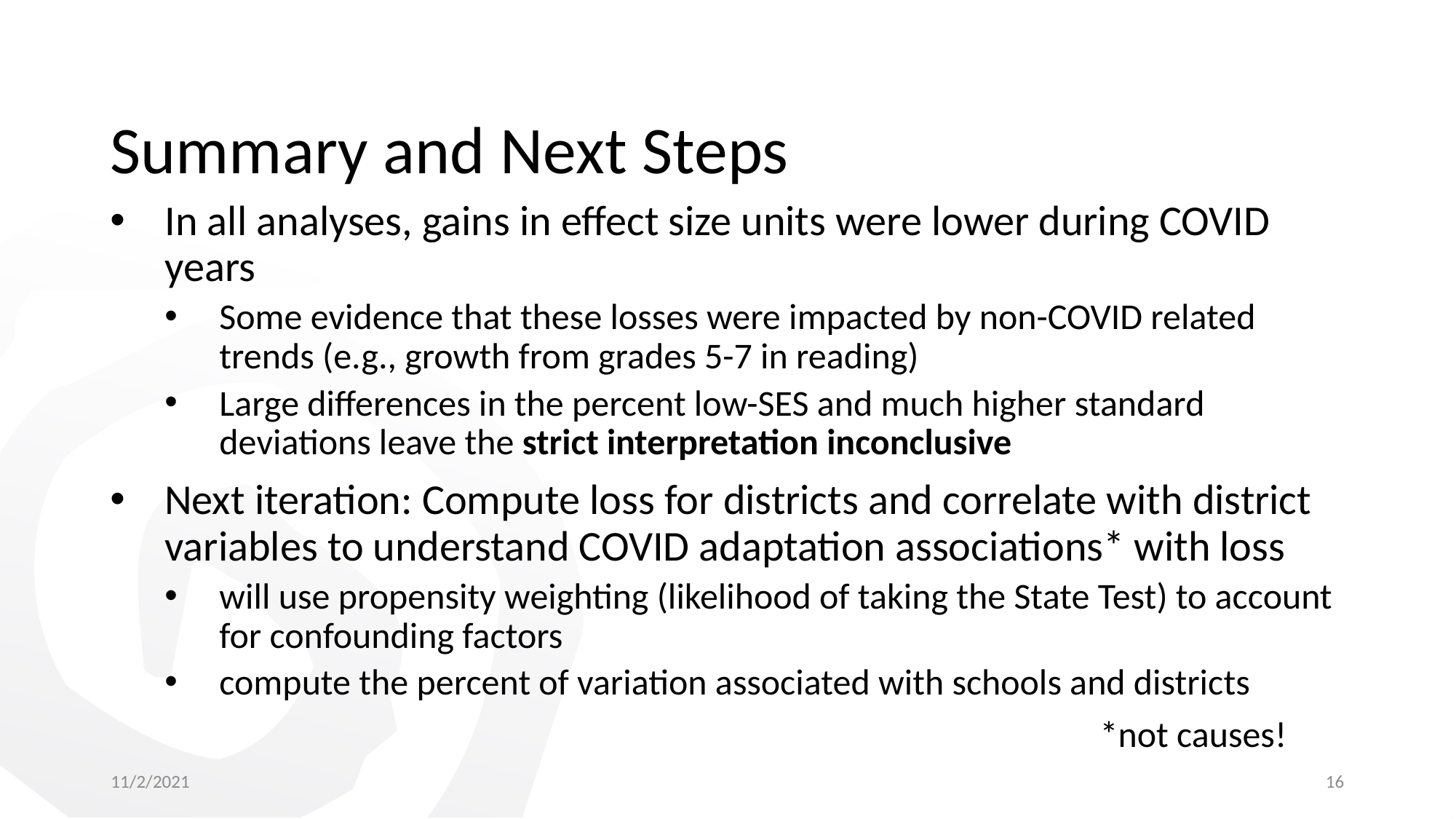

# Summary and Next Steps
In all analyses, gains in effect size units were lower during COVID years
Some evidence that these losses were impacted by non-COVID related trends (e.g., growth from grades 5-7 in reading)
Large differences in the percent low-SES and much higher standard deviations leave the strict interpretation inconclusive
Next iteration: Compute loss for districts and correlate with district variables to understand COVID adaptation associations* with loss
will use propensity weighting (likelihood of taking the State Test) to account for confounding factors
compute the percent of variation associated with schools and districts
                                                                                                 *not causes!
11/2/2021
16